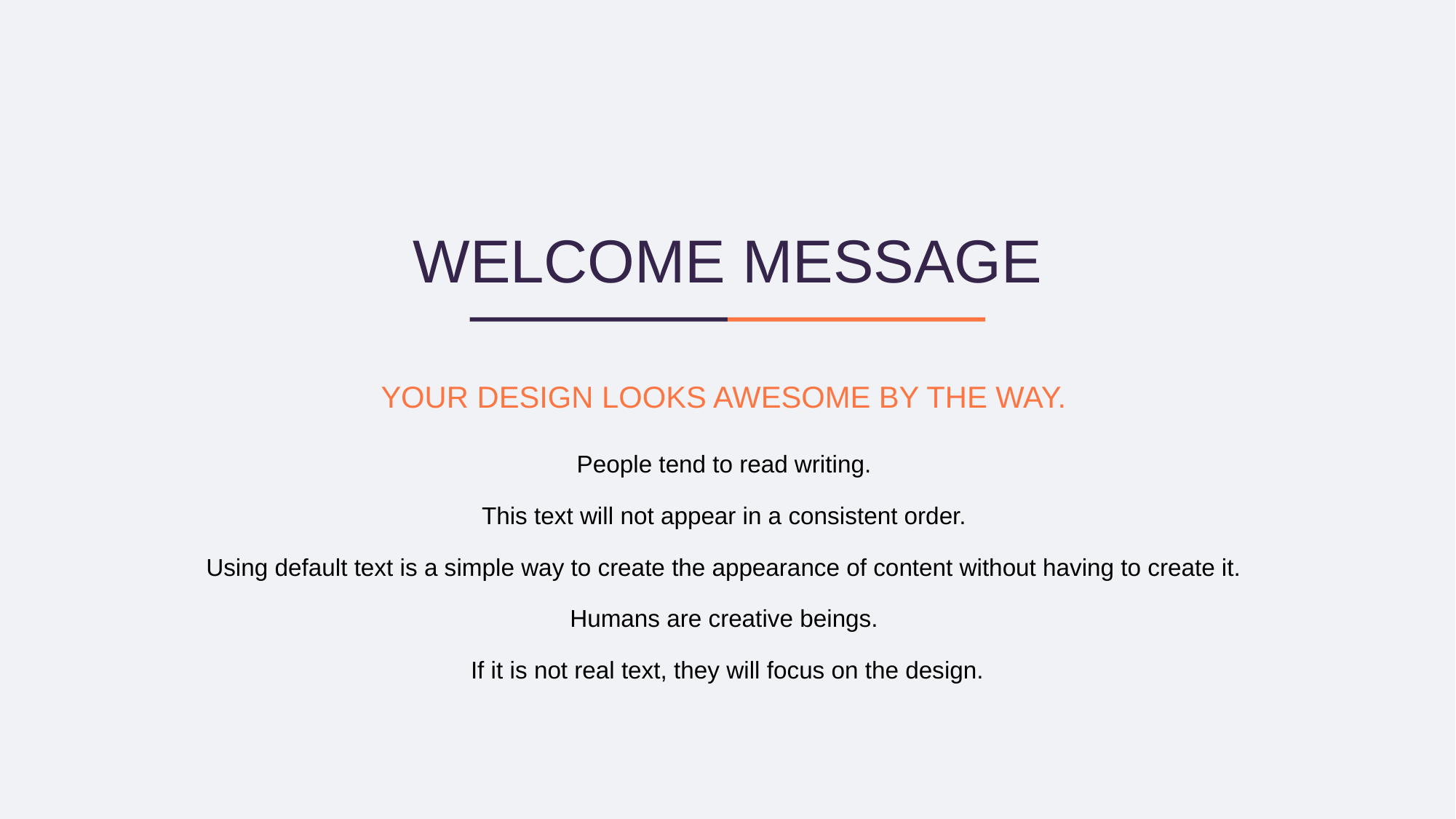

# WELCOME MESSAGE
YOUR DESIGN LOOKS AWESOME BY THE WAY.
People tend to read writing.
This text will not appear in a consistent order.
Using default text is a simple way to create the appearance of content without having to create it.
Humans are creative beings.
If it is not real text, they will focus on the design.